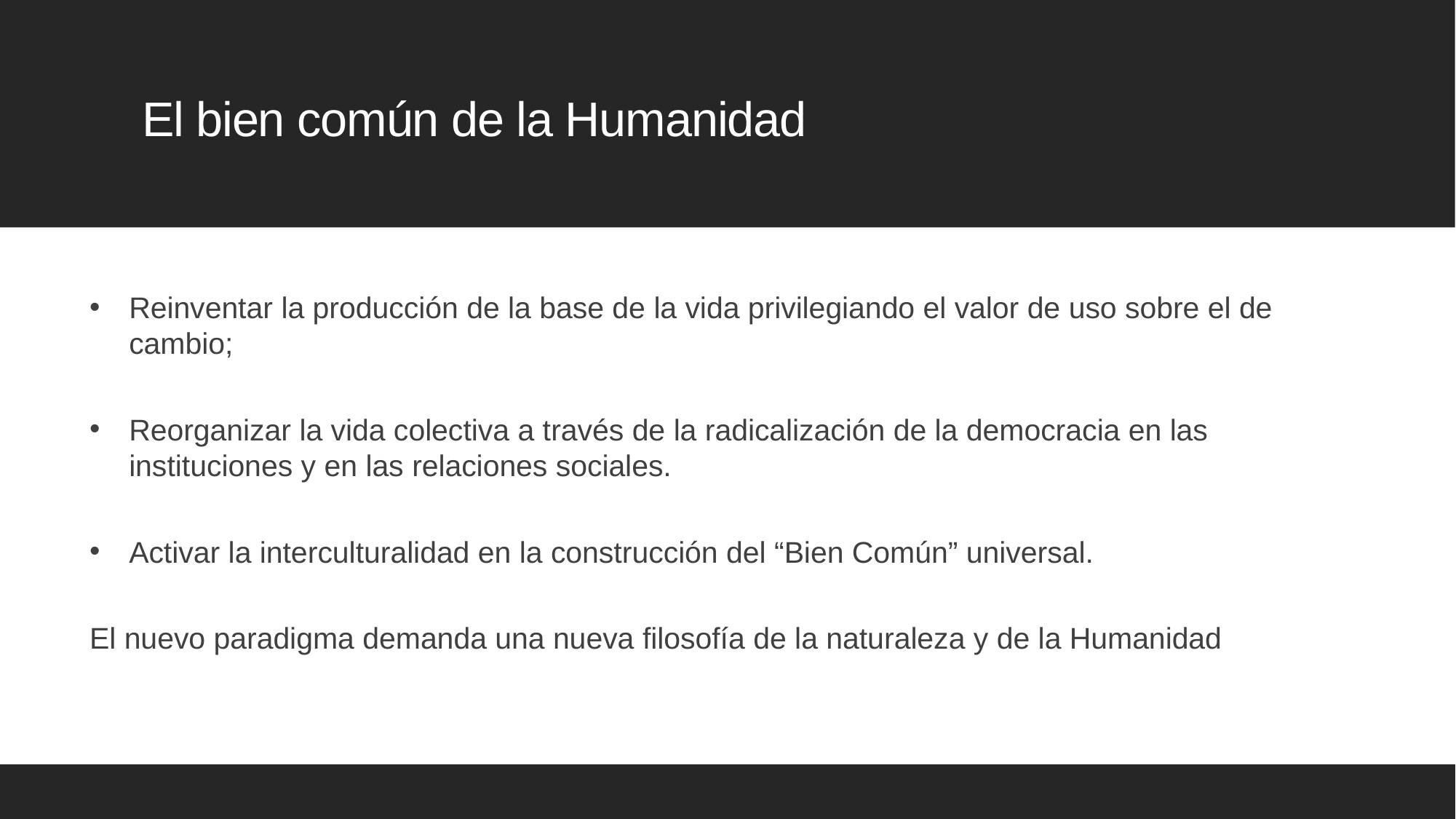

# El bien común de la Humanidad

Reinventar la producción de la base de la vida privilegiando el valor de uso sobre el de cambio;

Reorganizar la vida colectiva a través de la radicalización de la democracia en las instituciones y en las relaciones sociales.

Activar la interculturalidad en la construcción del “Bien Común” universal.

El nuevo paradigma demanda una nueva filosofía de la naturaleza y de la Humanidad